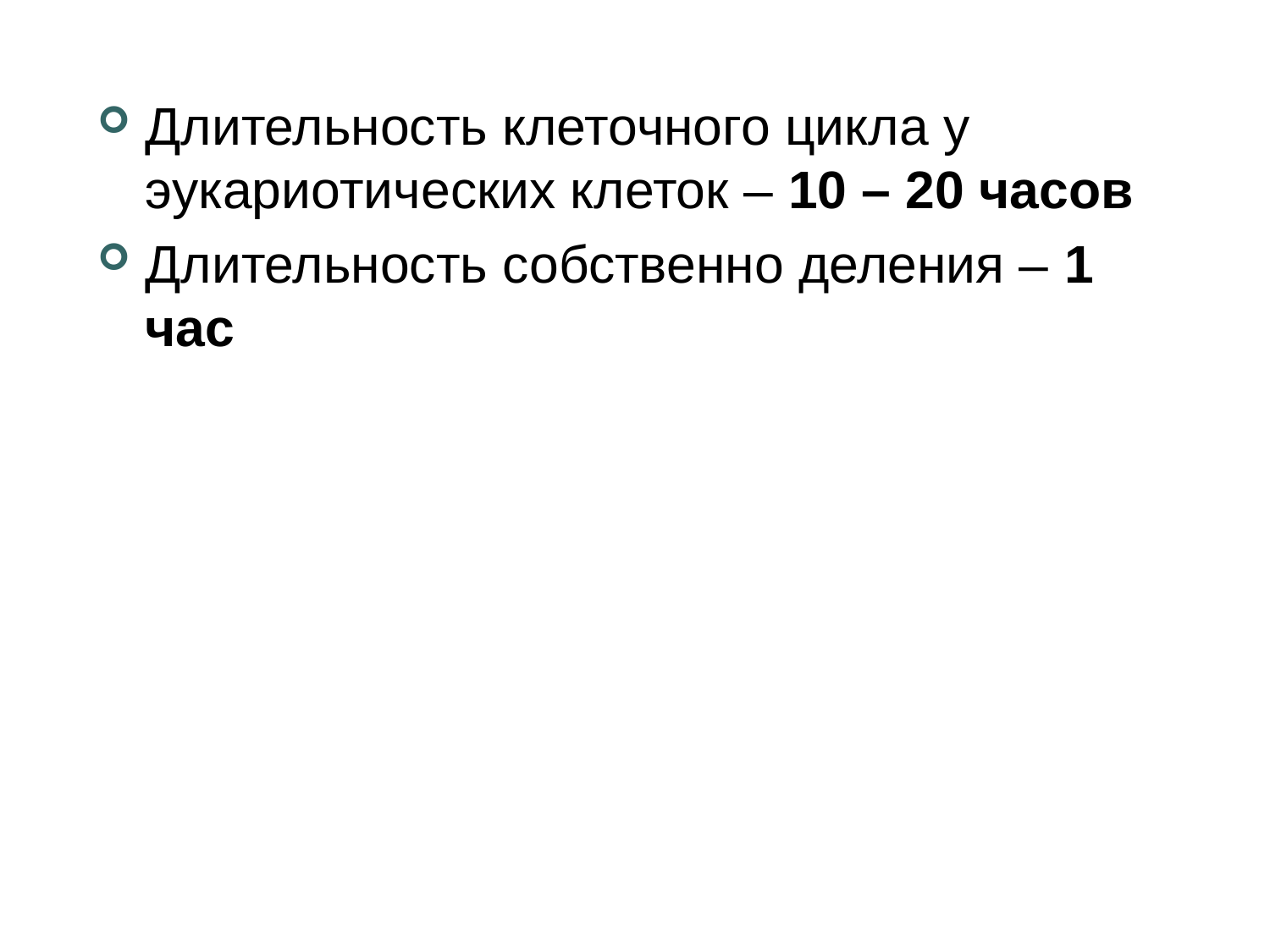

Длительность клеточного цикла у эукариотических клеток – 10 – 20 часов
Длительность собственно деления – 1 час